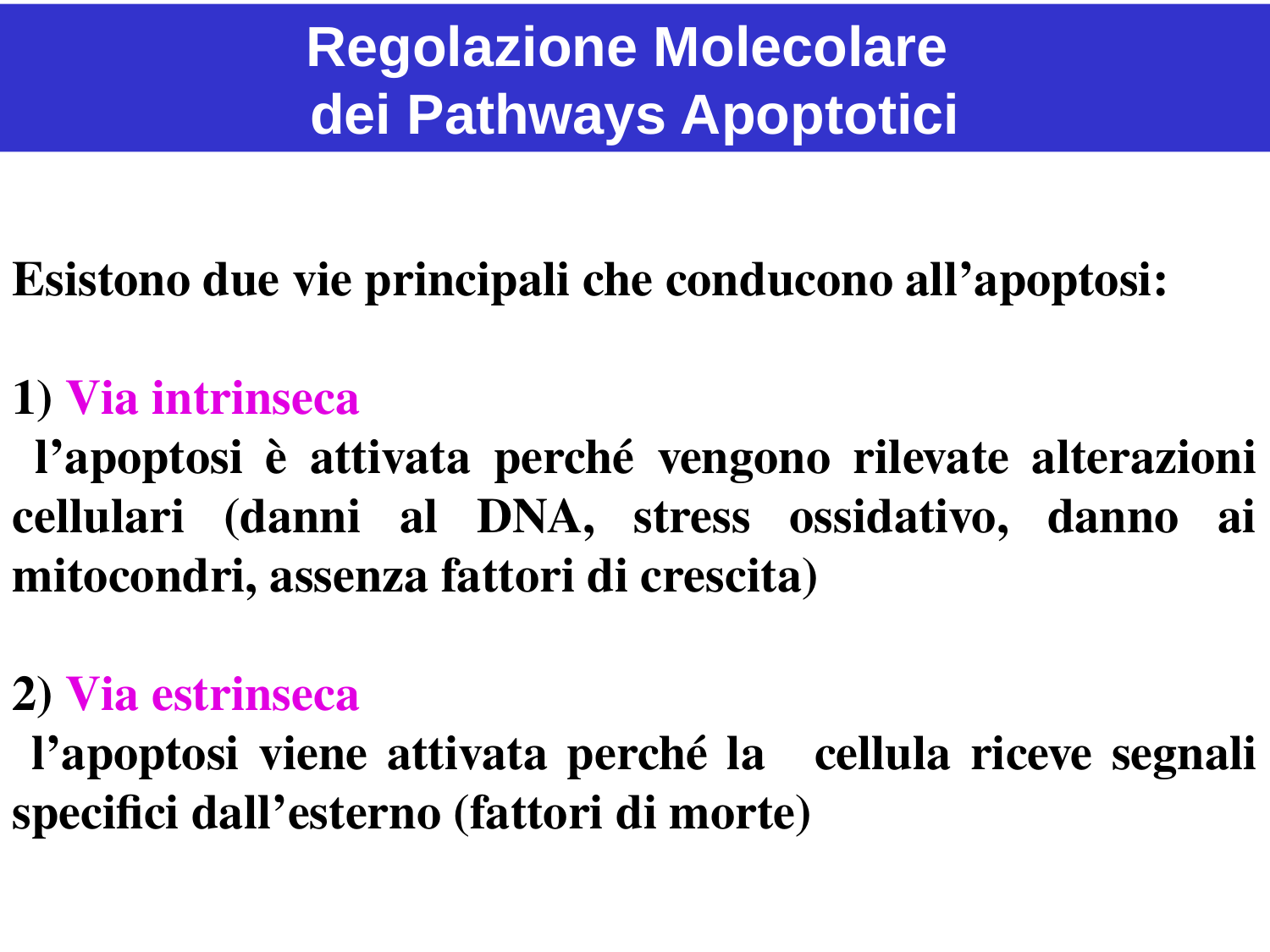

Regolazione Molecolare
dei Pathways Apoptotici
Esistono due vie principali che conducono all’apoptosi:

1) Via intrinseca
 l’apoptosi è attivata perché vengono rilevate alterazioni cellulari (danni al DNA, stress ossidativo, danno ai mitocondri, assenza fattori di crescita)

2) Via estrinseca
 l’apoptosi viene attivata perché la 	cellula riceve segnali specifici dall’esterno (fattori di morte)